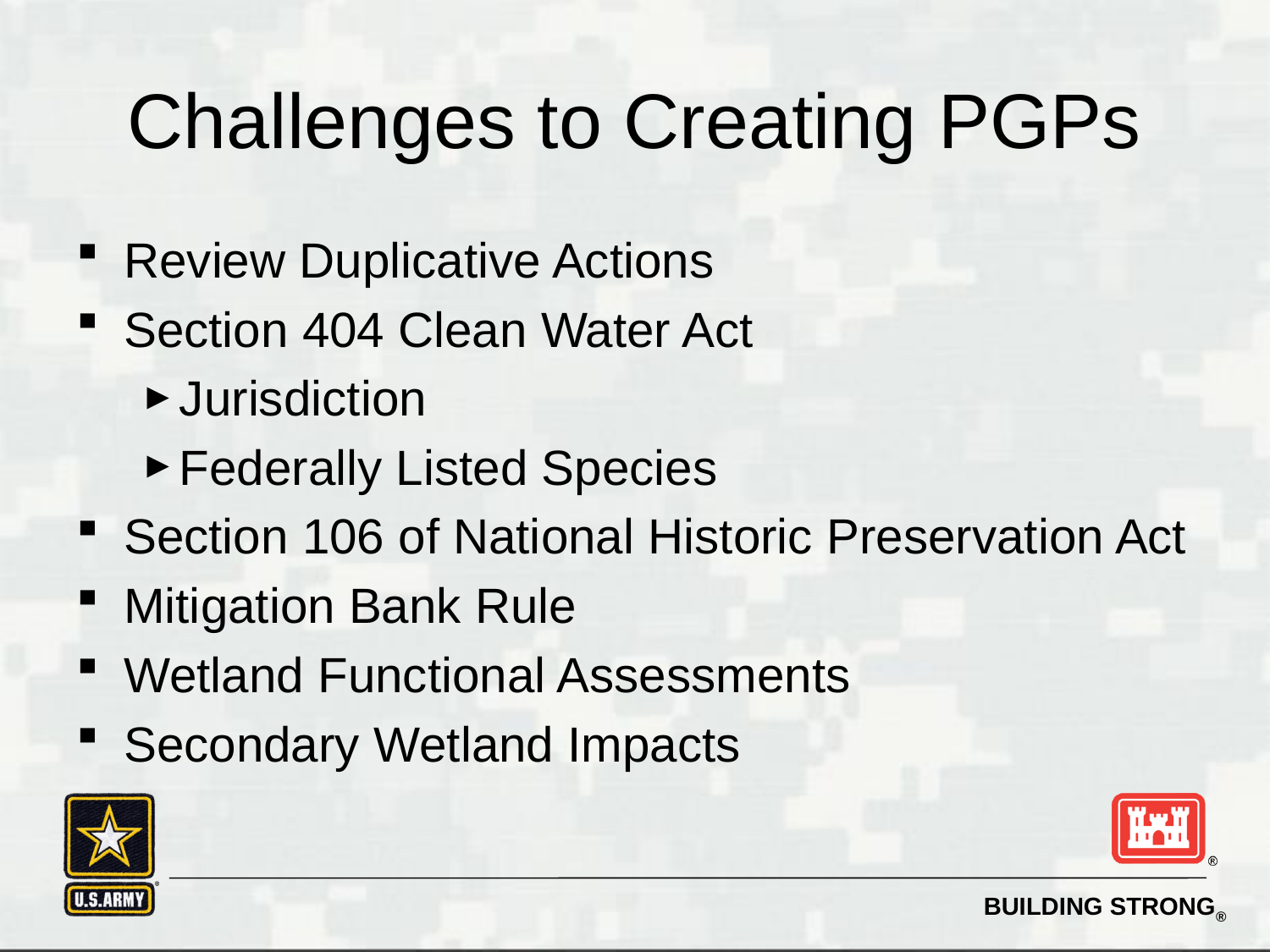

# Challenges to Creating PGPs
Review Duplicative Actions
Section 404 Clean Water Act
Jurisdiction
Federally Listed Species
Section 106 of National Historic Preservation Act
Mitigation Bank Rule
Wetland Functional Assessments
Secondary Wetland Impacts